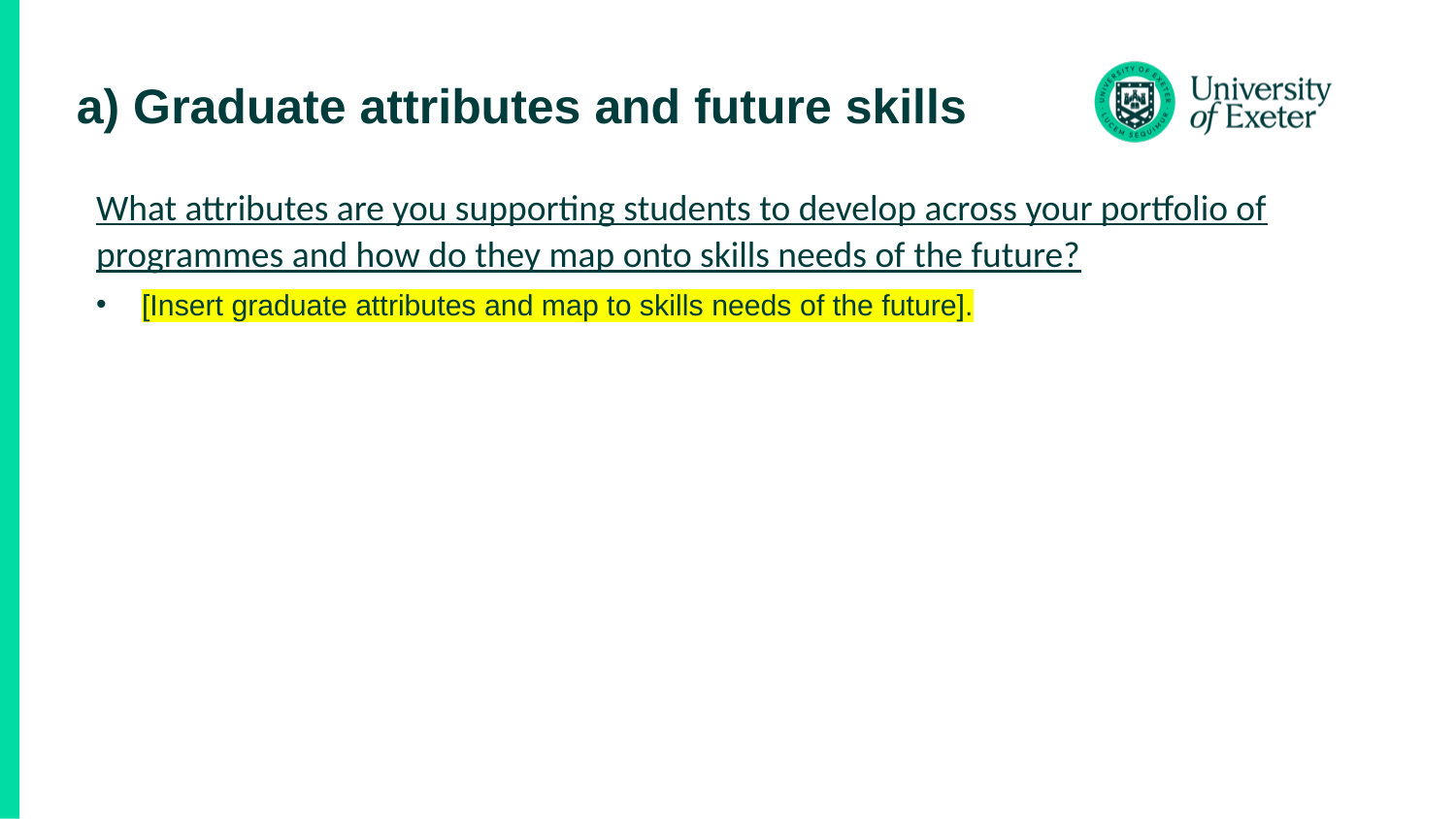

# a) Graduate attributes and future skills
What attributes are you supporting students to develop across your portfolio of programmes and how do they map onto skills needs of the future?
[Insert graduate attributes and map to skills needs of the future].